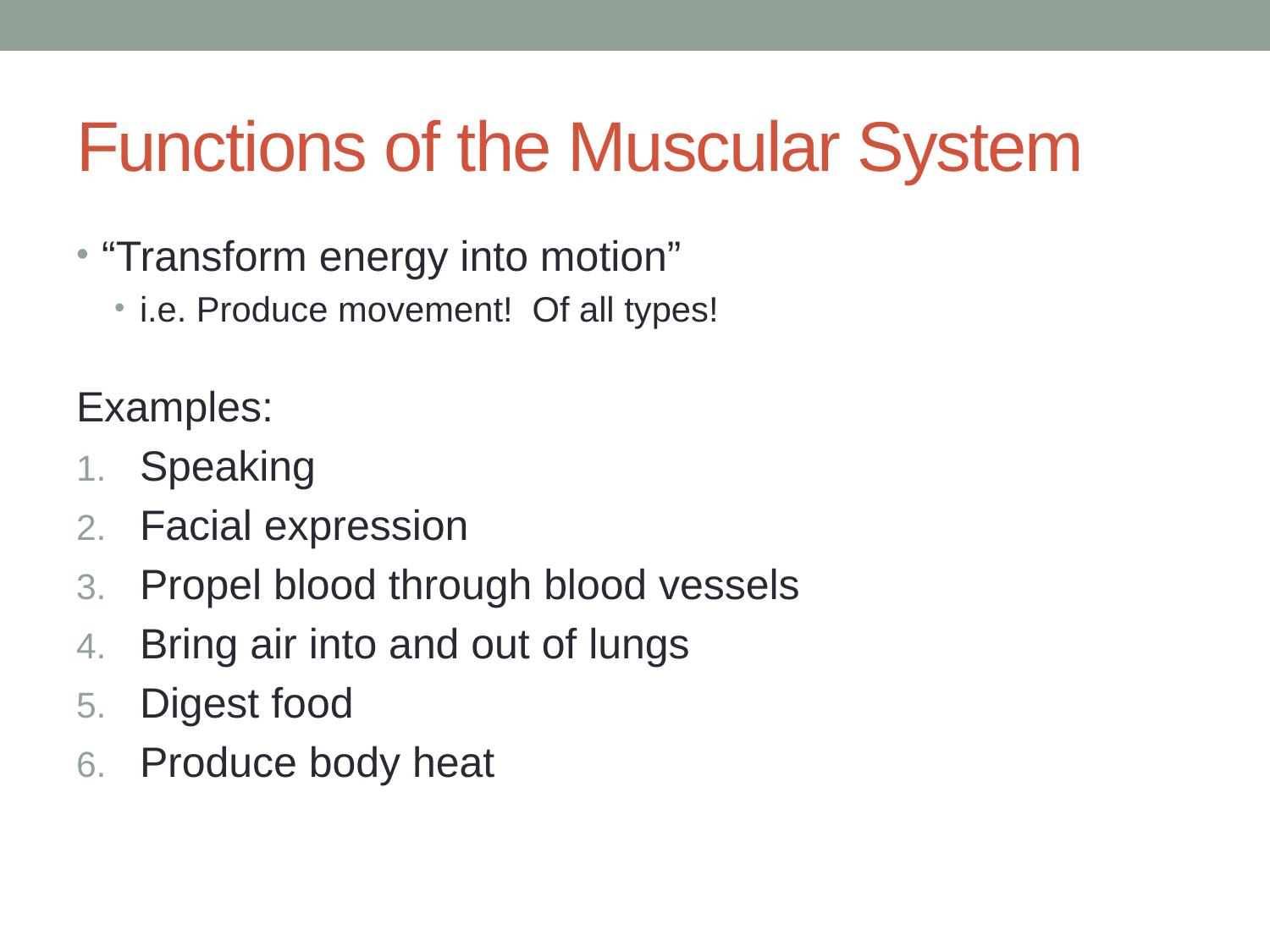

# Functions of the Muscular System
“Transform energy into motion”
i.e. Produce movement!  Of all types!
Examples:
Speaking
Facial expression
Propel blood through blood vessels
Bring air into and out of lungs
Digest food
Produce body heat